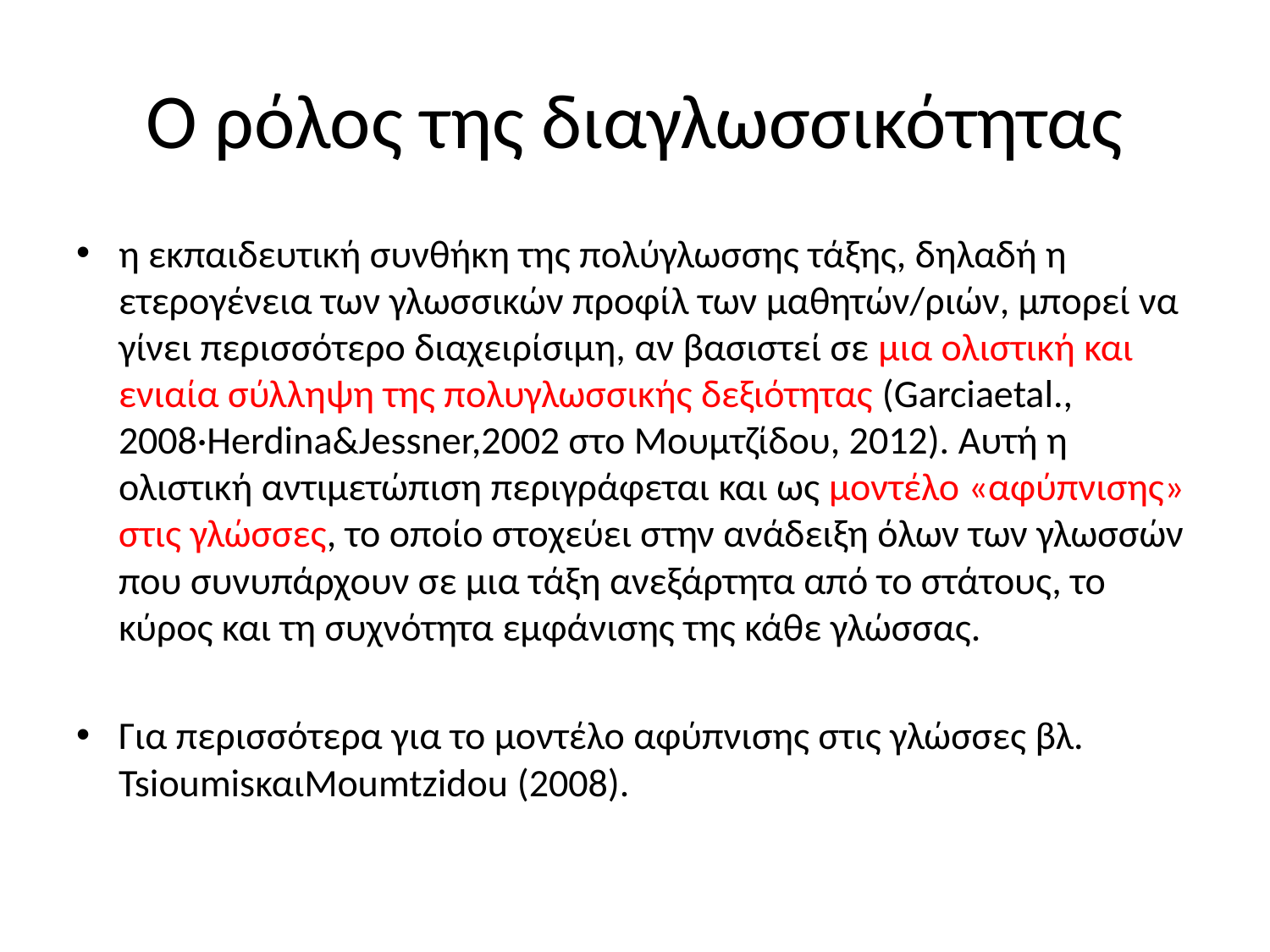

# Ο ρόλος της διαγλωσσικότητας
η εκπαιδευτική συνθήκη της πολύγλωσσης τάξης, δηλαδή η ετερογένεια των γλωσσικών προφίλ των μαθητών/ριών, μπορεί να γίνει περισσότερο διαχειρίσιμη, αν βασιστεί σε μια ολιστική και ενιαία σύλληψη της πολυγλωσσικής δεξιότητας (Garciaetal., 2008·Herdina&Jessner,2002 στο Μουμτζίδου, 2012). Αυτή η ολιστική αντιμετώπιση περιγράφεται και ως μοντέλο «αφύπνισης» στις γλώσσες, το οποίο στοχεύει στην ανάδειξη όλων των γλωσσών που συνυπάρχουν σε μια τάξη ανεξάρτητα από το στάτους, το κύρος και τη συχνότητα εμφάνισης της κάθε γλώσσας.

Για περισσότερα για το μοντέλο αφύπνισης στις γλώσσες βλ. TsioumisκαιMoumtzidou (2008).